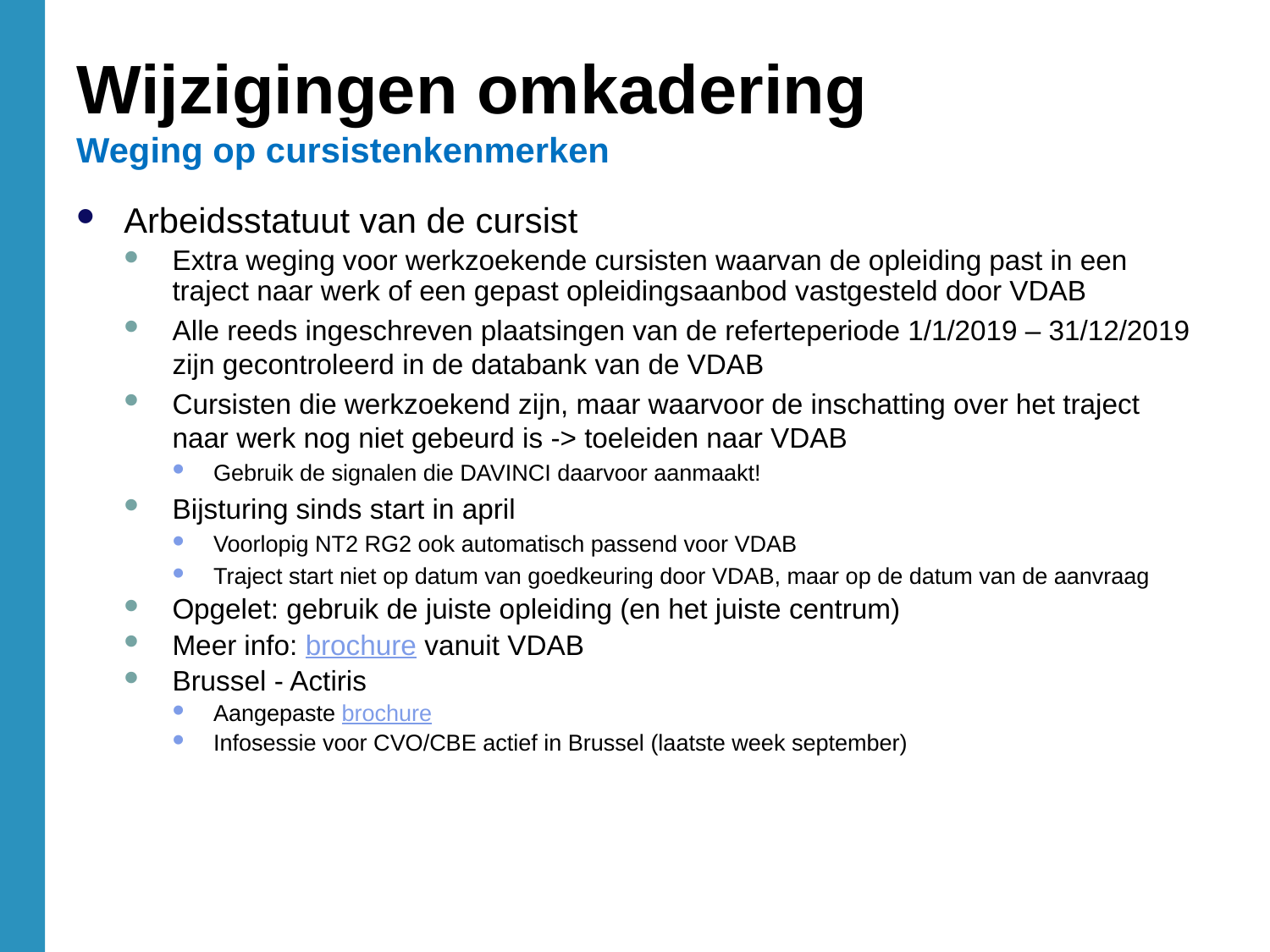

Wijzigingen omkadering
Weging op cursistenkenmerken
Arbeidsstatuut van de cursist
Extra weging voor werkzoekende cursisten waarvan de opleiding past in een traject naar werk of een gepast opleidingsaanbod vastgesteld door VDAB
Alle reeds ingeschreven plaatsingen van de referteperiode 1/1/2019 – 31/12/2019 zijn gecontroleerd in de databank van de VDAB
Cursisten die werkzoekend zijn, maar waarvoor de inschatting over het traject naar werk nog niet gebeurd is -> toeleiden naar VDAB
Gebruik de signalen die DAVINCI daarvoor aanmaakt!
Bijsturing sinds start in april
Voorlopig NT2 RG2 ook automatisch passend voor VDAB
Traject start niet op datum van goedkeuring door VDAB, maar op de datum van de aanvraag
Opgelet: gebruik de juiste opleiding (en het juiste centrum)
Meer info: brochure vanuit VDAB
Brussel - Actiris
Aangepaste brochure
Infosessie voor CVO/CBE actief in Brussel (laatste week september)